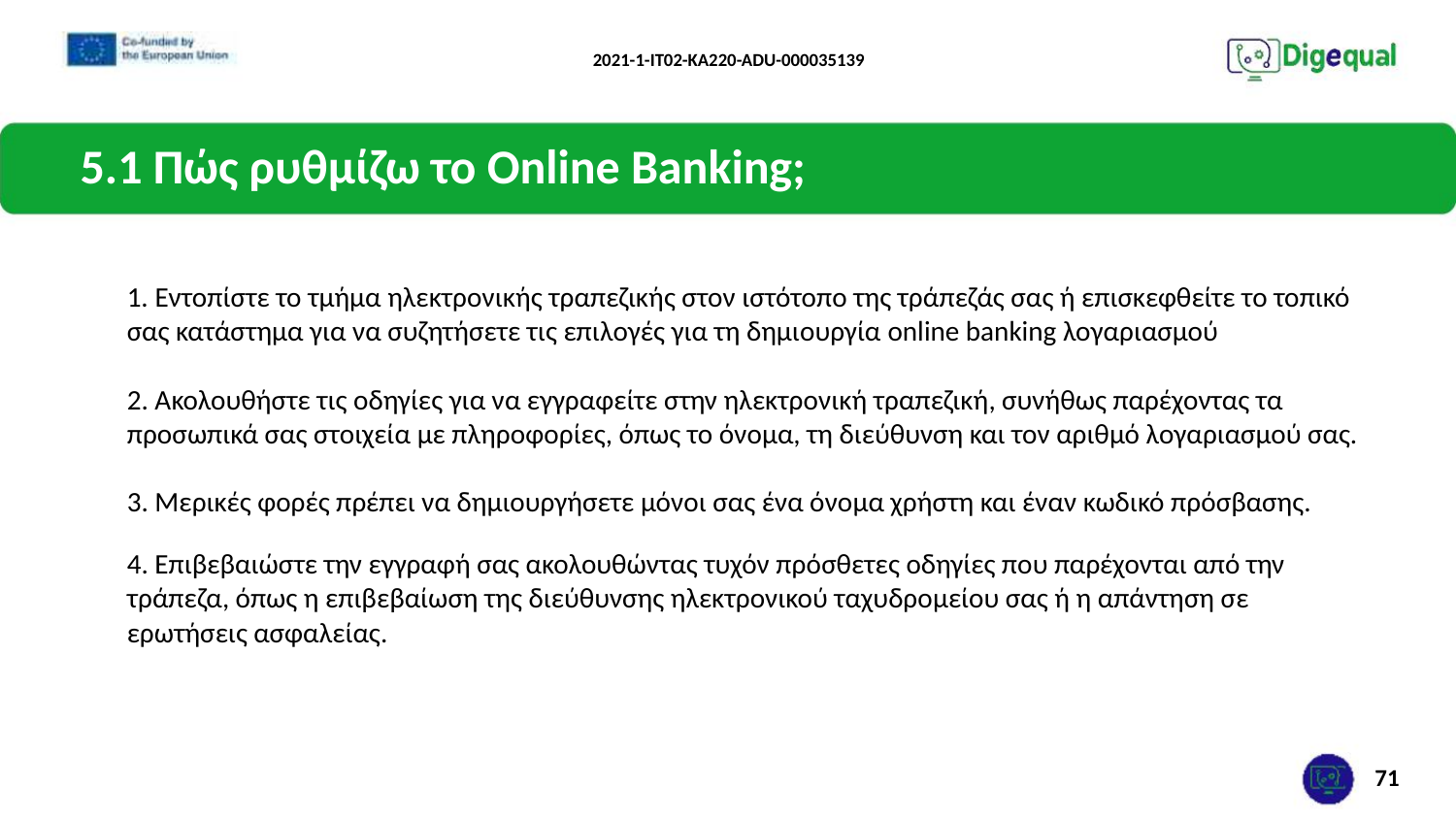

2021-1-IT02-KA220-ADU-000035139
5.1 Πώς ρυθμίζω το Online Banking;
1. Εντοπίστε το τμήμα ηλεκτρονικής τραπεζικής στον ιστότοπο της τράπεζάς σας ή επισκεφθείτε το τοπικό σας κατάστημα για να συζητήσετε τις επιλογές για τη δημιουργία online banking λογαριασμού
2. Ακολουθήστε τις οδηγίες για να εγγραφείτε στην ηλεκτρονική τραπεζική, συνήθως παρέχοντας τα προσωπικά σας στοιχεία με πληροφορίες, όπως το όνομα, τη διεύθυνση και τον αριθμό λογαριασμού σας.

3. Μερικές φορές πρέπει να δημιουργήσετε μόνοι σας ένα όνομα χρήστη και έναν κωδικό πρόσβασης.
4. Επιβεβαιώστε την εγγραφή σας ακολουθώντας τυχόν πρόσθετες οδηγίες που παρέχονται από την τράπεζα, όπως η επιβεβαίωση της διεύθυνσης ηλεκτρονικού ταχυδρομείου σας ή η απάντηση σε ερωτήσεις ασφαλείας.
71